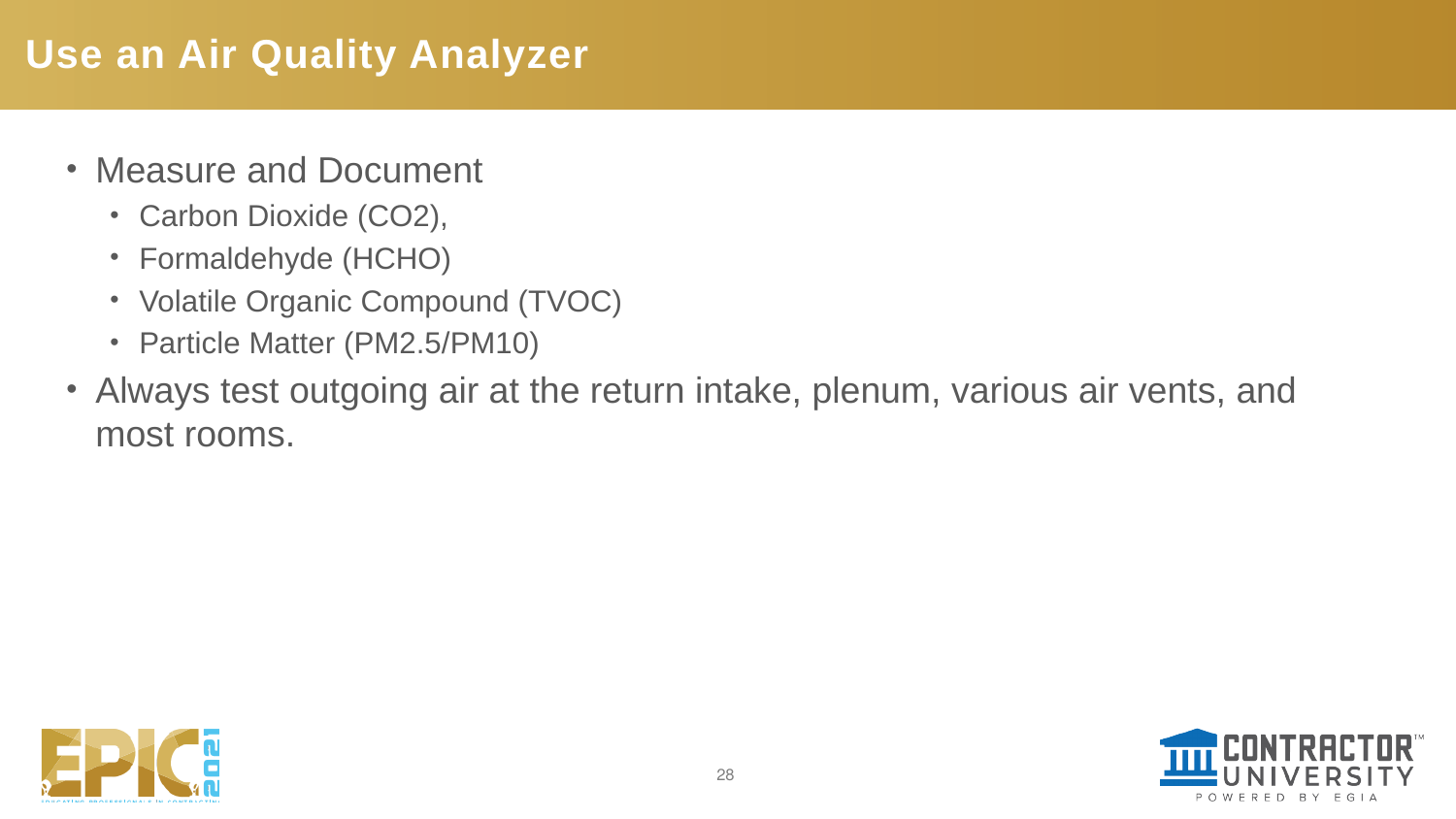

# Use an Air Quality Analyzer
Measure and Document
Carbon Dioxide (CO2),
Formaldehyde (HCHO)
Volatile Organic Compound (TVOC)
Particle Matter (PM2.5/PM10)
Always test outgoing air at the return intake, plenum, various air vents, and most rooms.